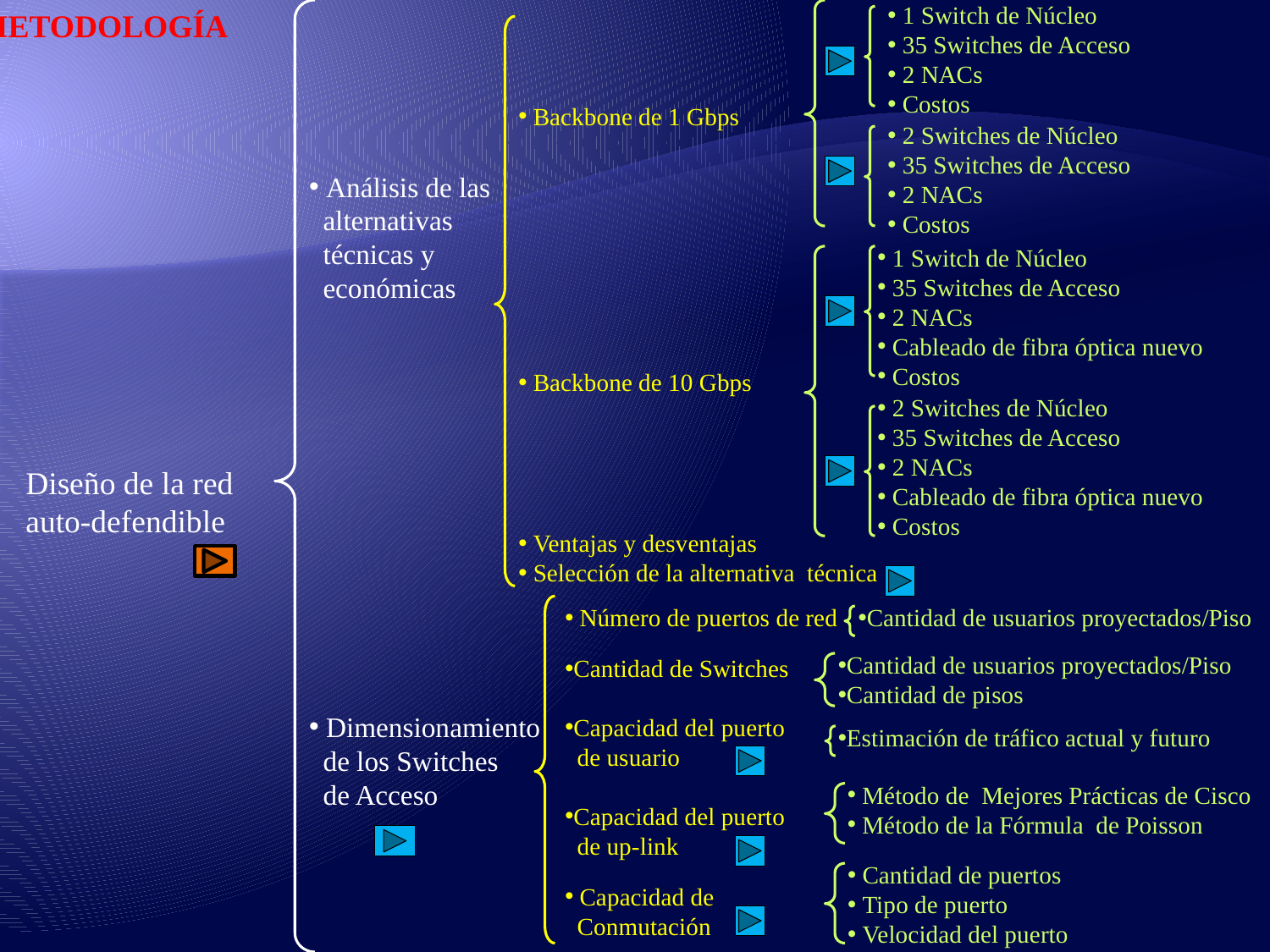

1 Switch de Núcleo
 35 Switches de Acceso
 2 NACs
 Costos
METODOLOGÍA

Diseño de la red
	auto-defendible

 Backbone de 1 Gbps

 Backbone de 10 Gbps

 Ventajas y desventajas
 Selección de la alternativa  técnica

 Análisis de las
  alternativas
  técnicas y
  económicas

 Dimensionamiento
  de los Switches
  de Acceso
 2 Switches de Núcleo
 35 Switches de Acceso
 2 NACs
 Costos

 1 Switch de Núcleo
 35 Switches de Acceso
 2 NACs
 Cableado de fibra óptica nuevo
 Costos

 2 Switches de Núcleo
 35 Switches de Acceso
 2 NACs
 Cableado de fibra óptica nuevo
 Costos

 Número de puertos de red

Cantidad de Switches

Capacidad del puerto
  de usuario

Capacidad del puerto
  de up-link

 Capacidad de
  Conmutación
Cantidad de usuarios proyectados/Piso

Cantidad de usuarios proyectados/Piso
Cantidad de pisos

Estimación de tráfico actual y futuro

 Método de  Mejores Prácticas de Cisco
 Método de la Fórmula  de Poisson

 Cantidad de puertos
 Tipo de puerto
 Velocidad del puerto